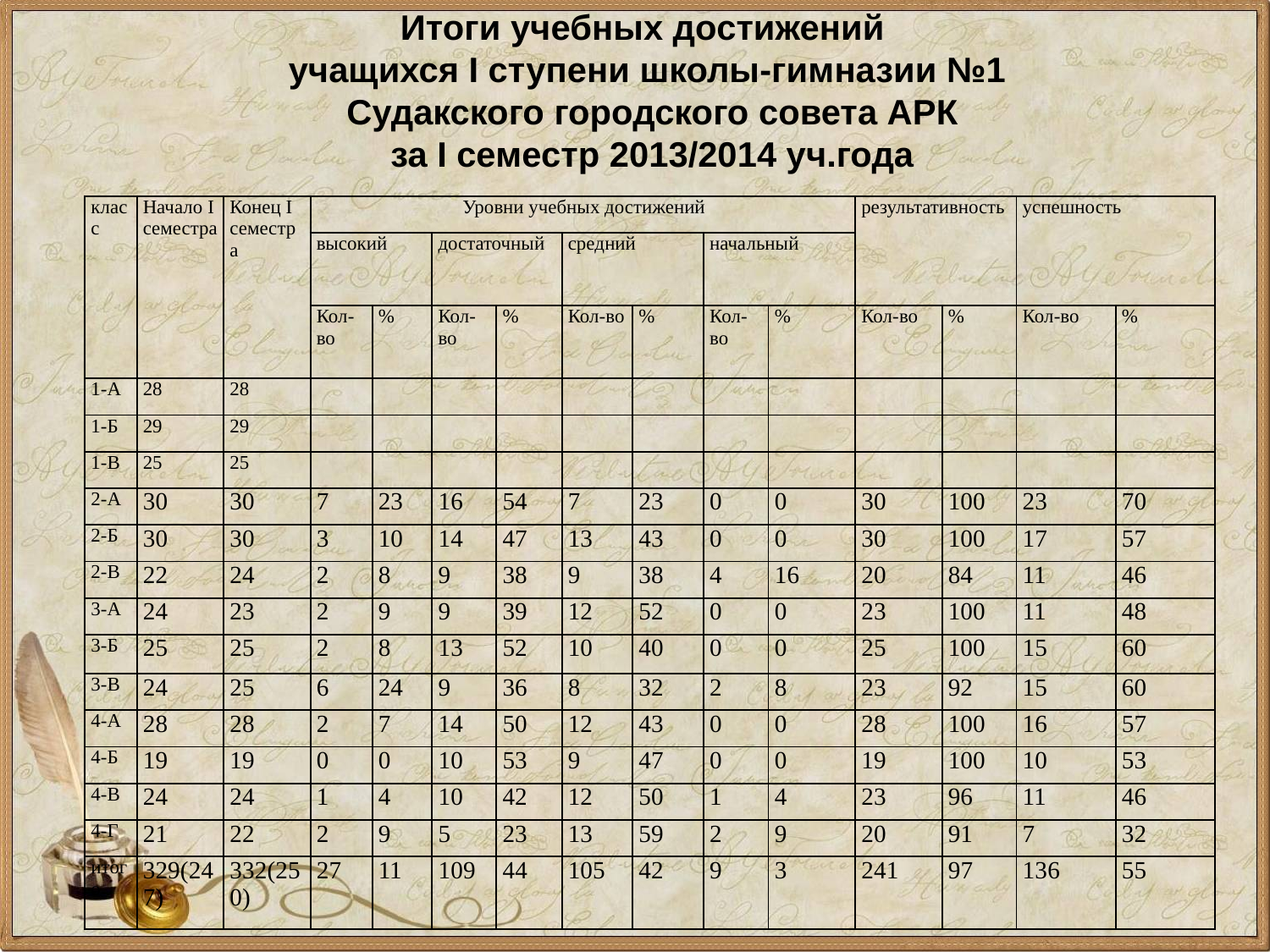

Итоги учебных достижений
учащихся I ступени школы-гимназии №1
 Судакского городского совета АРК
 за I семестр 2013/2014 уч.года
| класс | Начало I семестра | Конец I семестра | Уровни учебных достижений |  |  |  |  |  |  |  | результативность |  | успешность |  |
| --- | --- | --- | --- | --- | --- | --- | --- | --- | --- | --- | --- | --- | --- | --- |
|  |  |  | высокий |  | достаточный |  | средний |  | начальный |  |  |  |  |  |
|  |  |  | Кол-во | % | Кол-во | % | Кол-во | % | Кол-во | % | Кол-во | % | Кол-во | % |
| 1-А | 28 | 28 |  |  |  |  |  |  |  |  |  |  |  |  |
| 1-Б | 29 | 29 |  |  |  |  |  |  |  |  |  |  |  |  |
| 1-В | 25 | 25 |  |  |  |  |  |  |  |  |  |  |  |  |
| 2-А | 30 | 30 | 7 | 23 | 16 | 54 | 7 | 23 | 0 | 0 | 30 | 100 | 23 | 70 |
| 2-Б | 30 | 30 | 3 | 10 | 14 | 47 | 13 | 43 | 0 | 0 | 30 | 100 | 17 | 57 |
| 2-В | 22 | 24 | 2 | 8 | 9 | 38 | 9 | 38 | 4 | 16 | 20 | 84 | 11 | 46 |
| 3-А | 24 | 23 | 2 | 9 | 9 | 39 | 12 | 52 | 0 | 0 | 23 | 100 | 11 | 48 |
| 3-Б | 25 | 25 | 2 | 8 | 13 | 52 | 10 | 40 | 0 | 0 | 25 | 100 | 15 | 60 |
| 3-В | 24 | 25 | 6 | 24 | 9 | 36 | 8 | 32 | 2 | 8 | 23 | 92 | 15 | 60 |
| 4-А | 28 | 28 | 2 | 7 | 14 | 50 | 12 | 43 | 0 | 0 | 28 | 100 | 16 | 57 |
| 4-Б | 19 | 19 | 0 | 0 | 10 | 53 | 9 | 47 | 0 | 0 | 19 | 100 | 10 | 53 |
| 4-В | 24 | 24 | 1 | 4 | 10 | 42 | 12 | 50 | 1 | 4 | 23 | 96 | 11 | 46 |
| 4-Г | 21 | 22 | 2 | 9 | 5 | 23 | 13 | 59 | 2 | 9 | 20 | 91 | 7 | 32 |
| итого | 329(247) | 332(250) | 27 | 11 | 109 | 44 | 105 | 42 | 9 | 3 | 241 | 97 | 136 | 55 |